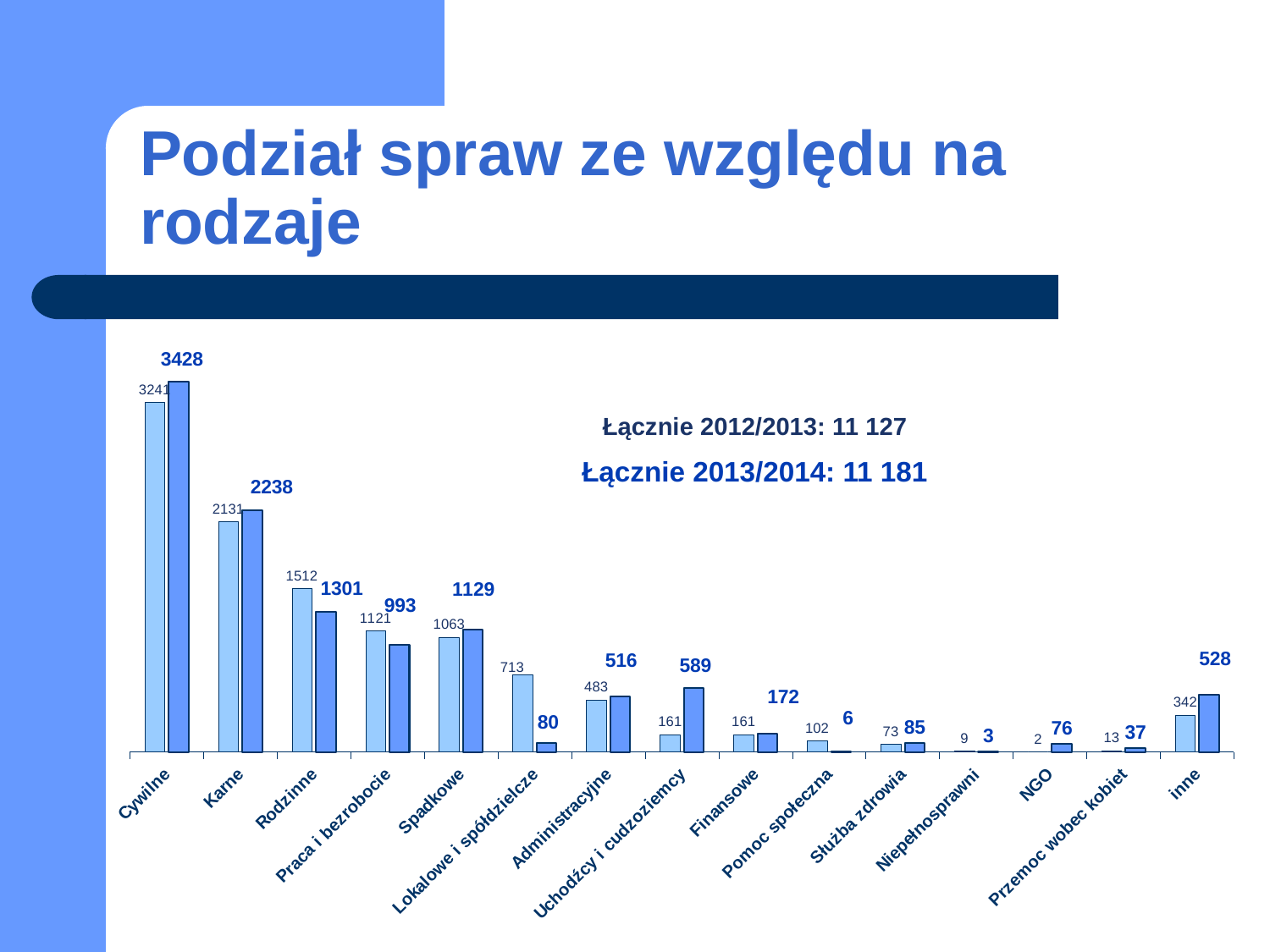

# Podział spraw ze względu na rodzaje

### Chart

| Category | 2012/2013 | 2013/2014 |
|---|---|---|
| Cywilne | 3241.0 | 3428.0 |
| Karne | 2131.0 | 2238.0 |
| Rodzinne | 1512.0 | 1301.0 |
| Praca i bezrobocie | 1121.0 | 993.0 |
| Spadkowe | 1063.0 | 1129.0 |
| Lokalowe i spółdzielcze | 713.0 | 80.0 |
| Administracyjne | 483.0 | 516.0 |
| Uchodźcy i cudzoziemcy | 161.0 | 589.0 |
| Finansowe | 161.0 | 172.0 |
| Pomoc społeczna | 102.0 | 6.0 |
| Służba zdrowia | 73.0 | 85.0 |
| Niepełnosprawni | 9.0 | 3.0 |
| NGO | 2.0 | 76.0 |
| Przemoc wobec kobiet | 13.0 | 37.0 |
| inne | 342.0 | 528.0 |
Łącznie 2012/2013: 11 127
Łącznie 2013/2014: 11 181